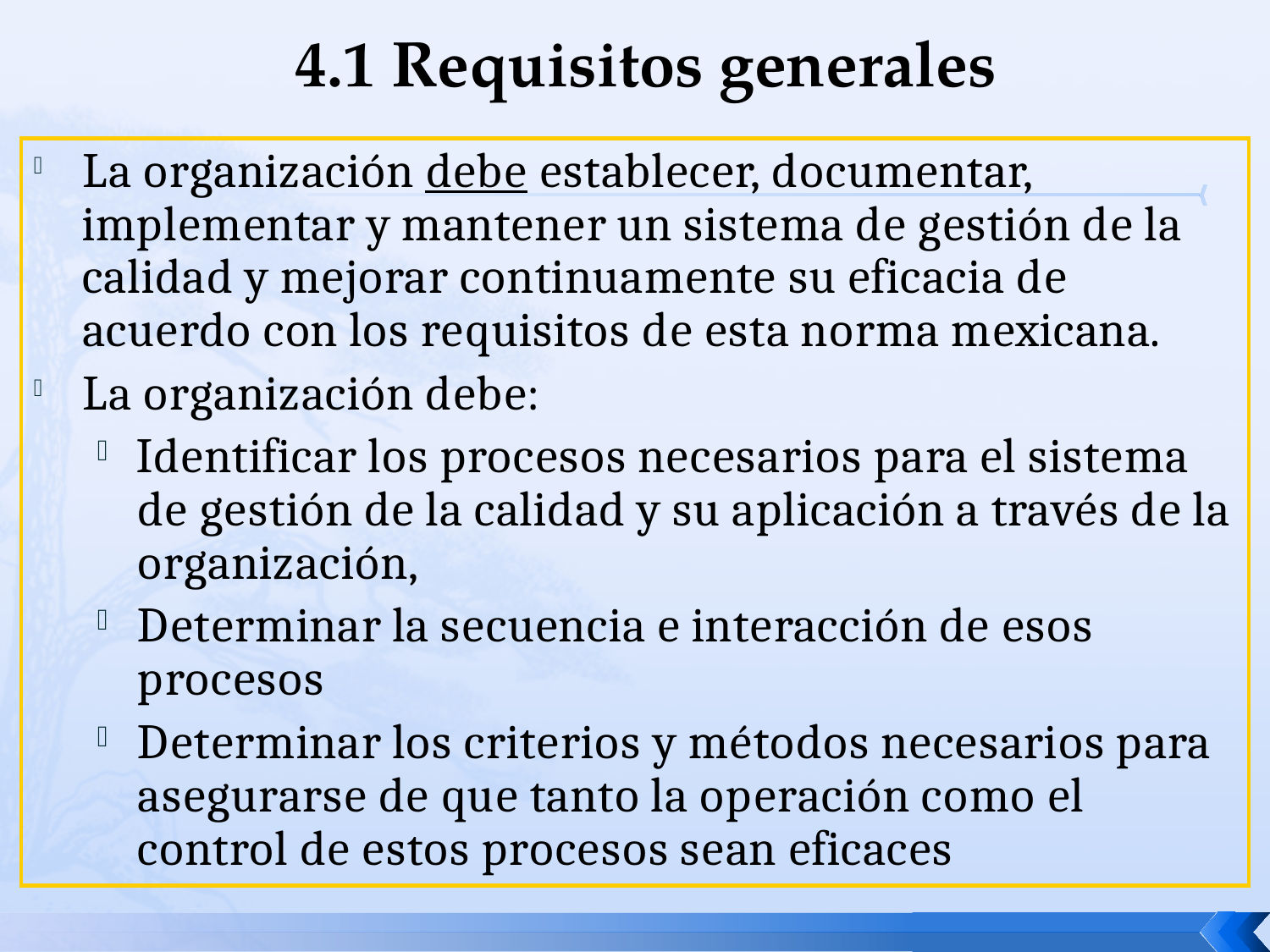

# 4.1 Requisitos generales
La organización debe establecer, documentar, implementar y mantener un sistema de gestión de la calidad y mejorar continuamente su eficacia de acuerdo con los requisitos de esta norma mexicana.
La organización debe:
Identificar los procesos necesarios para el sistema de gestión de la calidad y su aplicación a través de la organización,
Determinar la secuencia e interacción de esos procesos
Determinar los criterios y métodos necesarios para asegurarse de que tanto la operación como el control de estos procesos sean eficaces